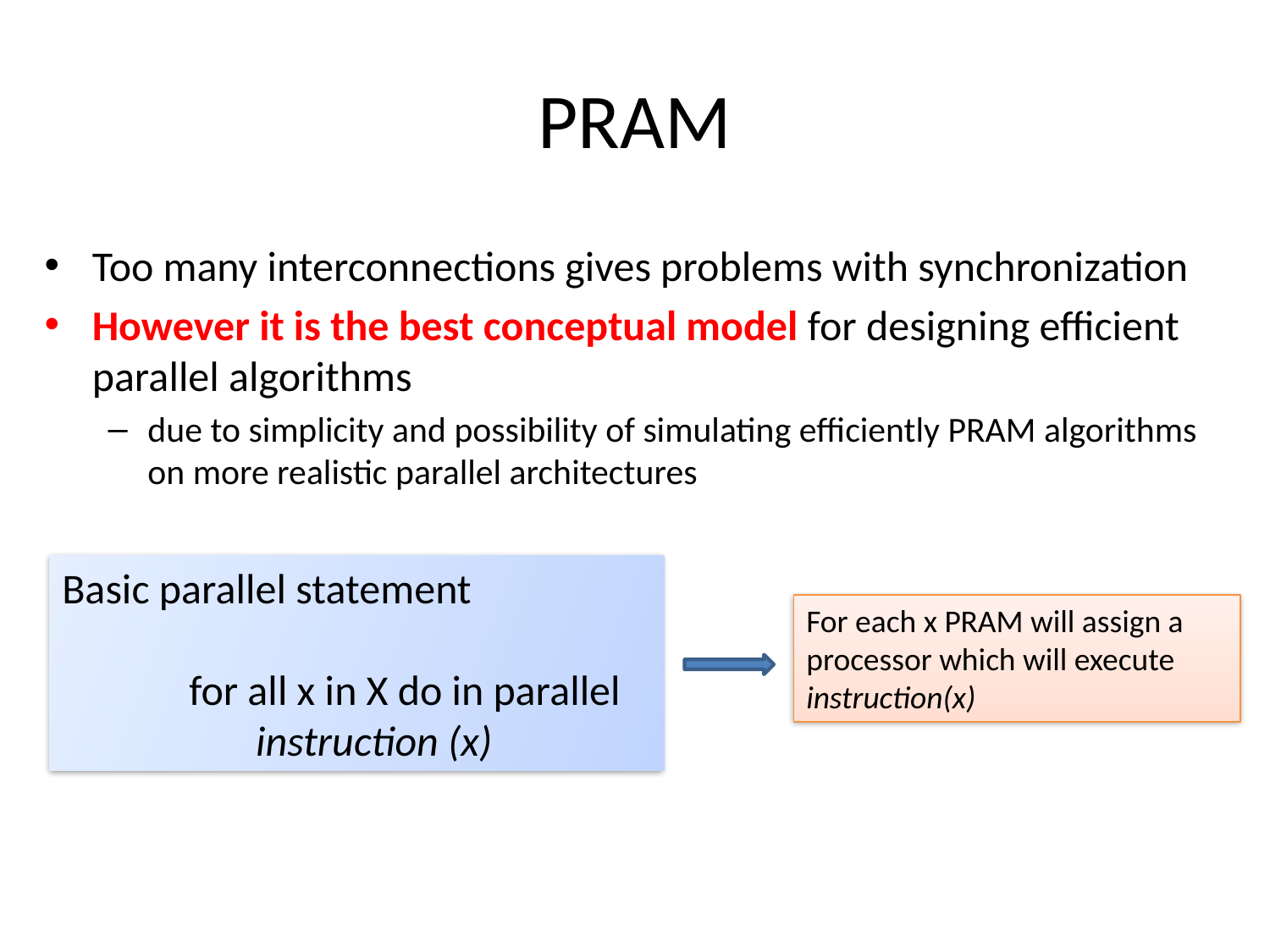

# PRAM
Too many interconnections gives problems with synchronization
However it is the best conceptual model for designing efficient parallel algorithms
due to simplicity and possibility of simulating efficiently PRAM algorithms on more realistic parallel architectures
Basic parallel statement

	for all x in X do in parallel
	       instruction (x)
For each x PRAM will assign a processor which will execute instruction(x)